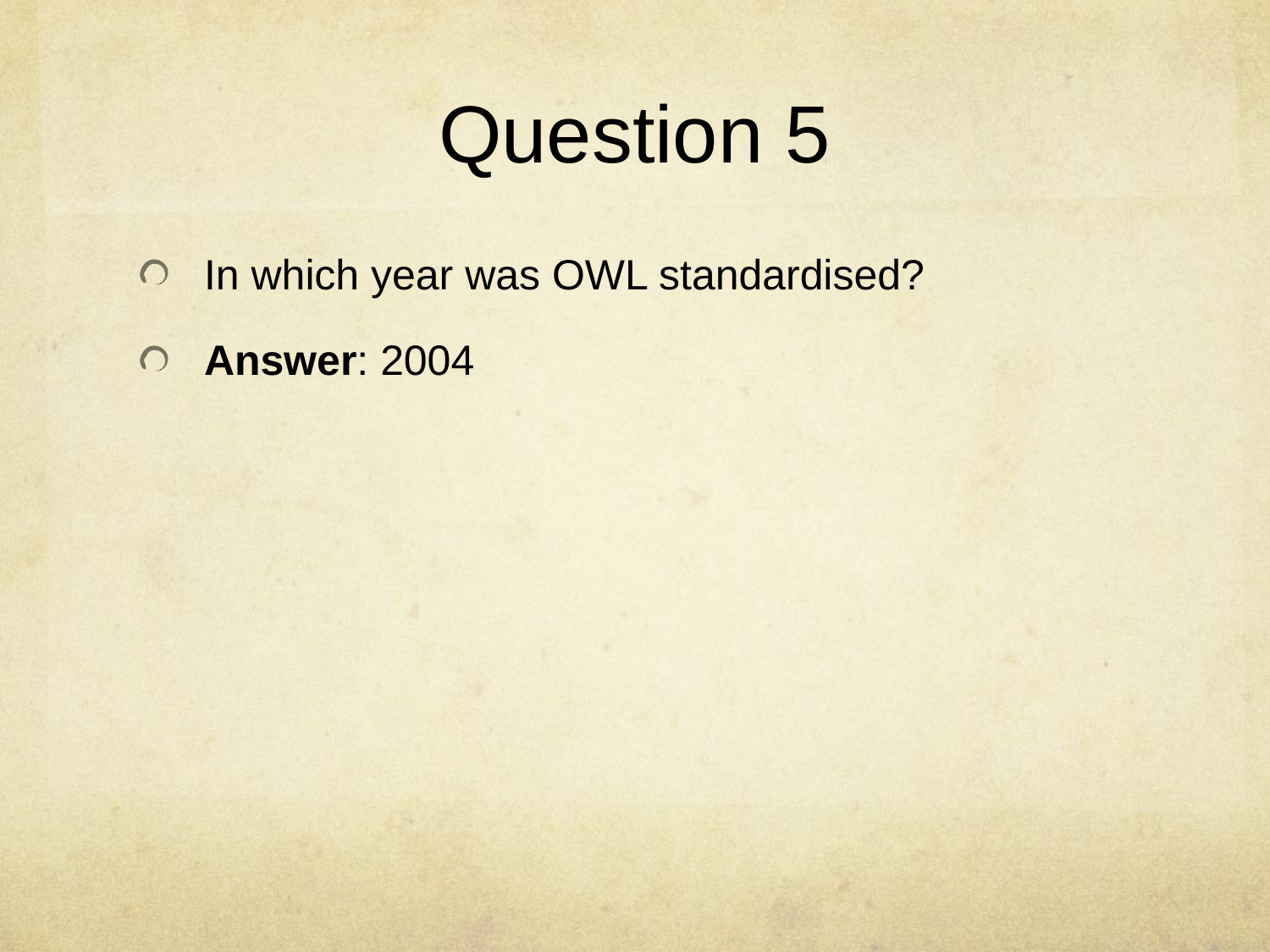

# Question 5
In which year was OWL standardised?
Answer: 2004